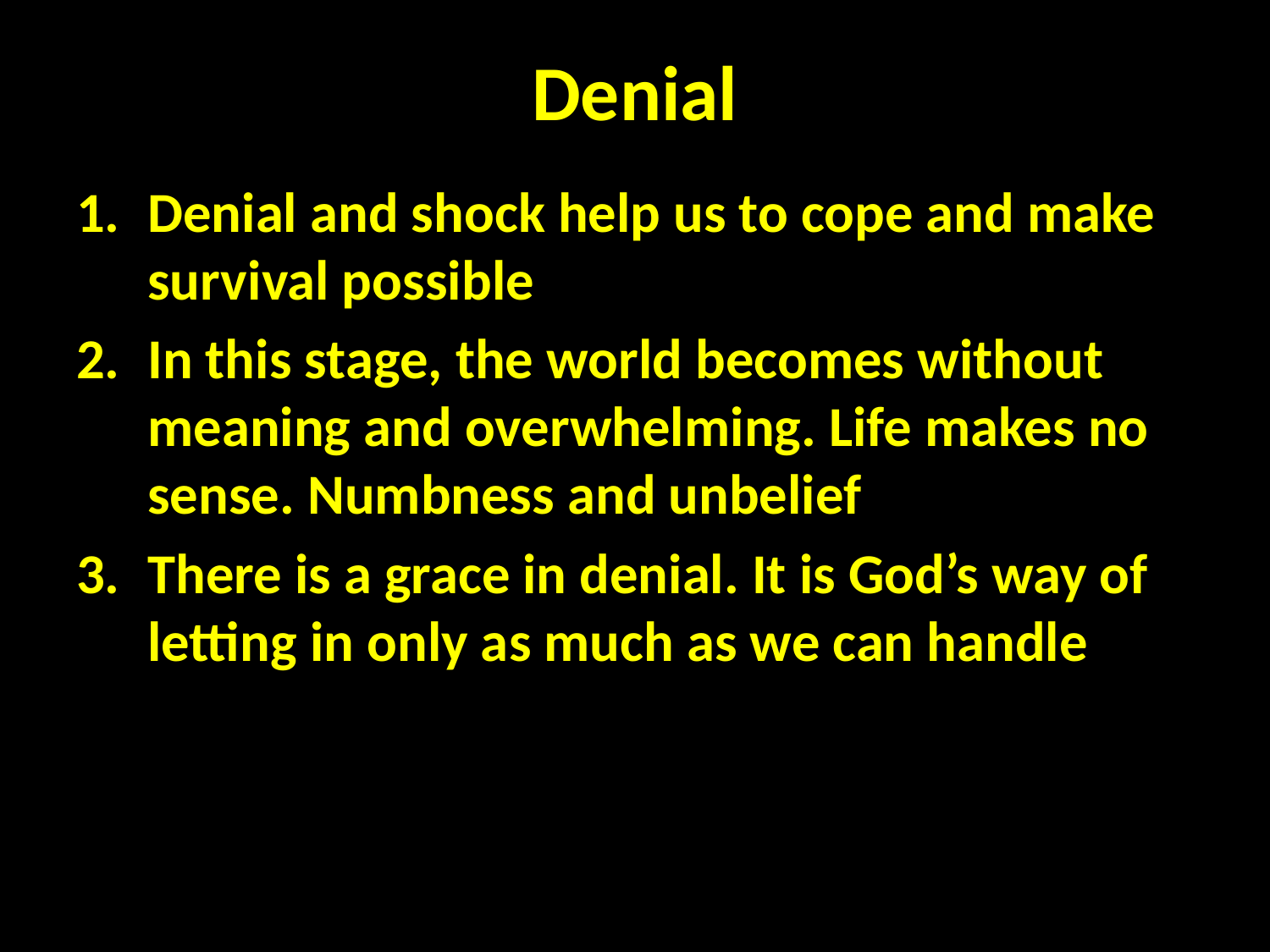

# Denial
Denial and shock help us to cope and make survival possible
In this stage, the world becomes without meaning and overwhelming. Life makes no sense. Numbness and unbelief
There is a grace in denial. It is God’s way of letting in only as much as we can handle